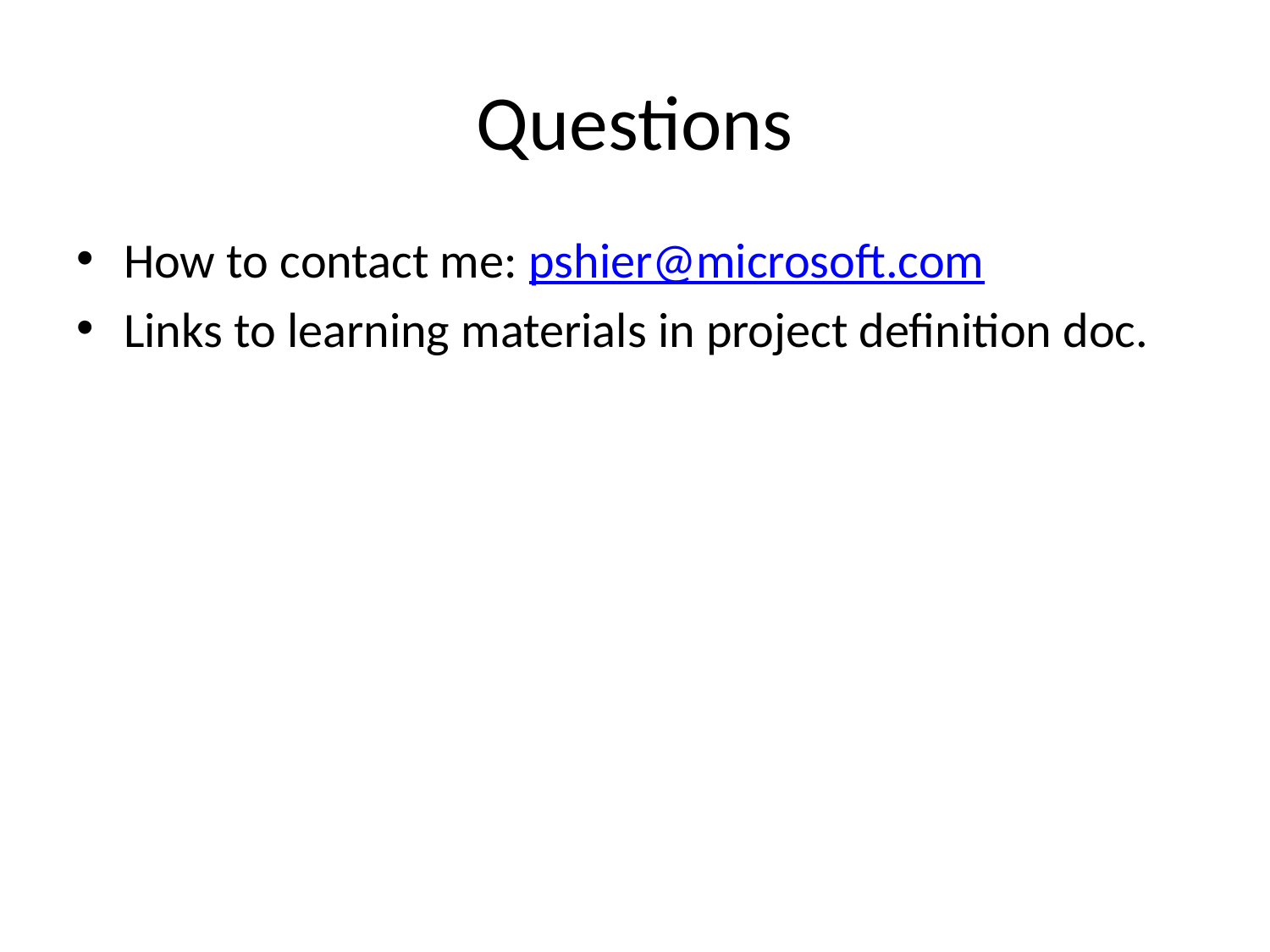

# Questions
How to contact me: pshier@microsoft.com
Links to learning materials in project definition doc.